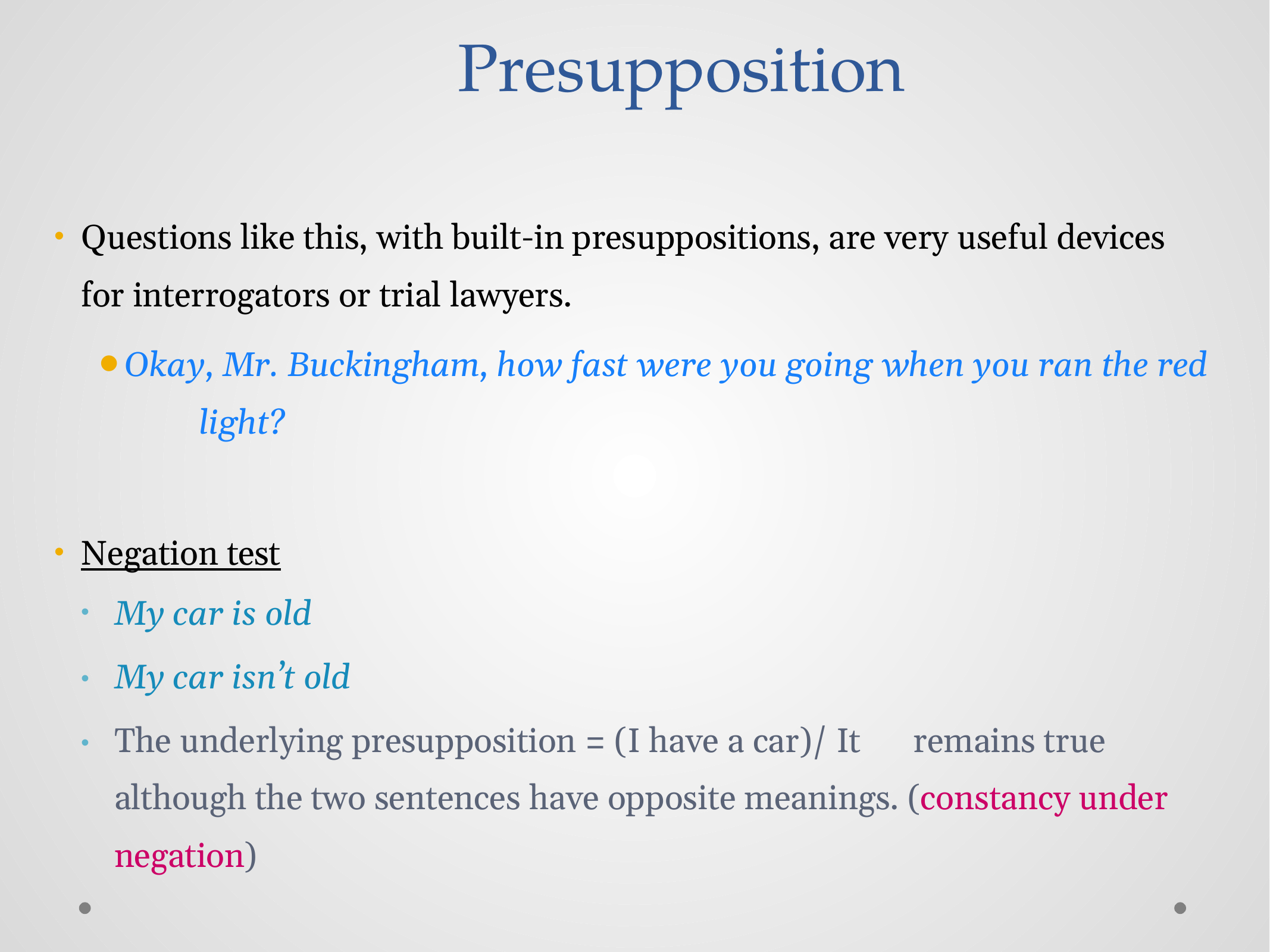

# Presupposition
Questions like this, with built-in presuppositions, are very useful devices for interrogators or trial lawyers.
Okay, Mr. Buckingham, how fast were you going when you ran the red 	light?

Negation test
My car is old My car isn’t old
The underlying presupposition = (I have a car)/ It	remains true although the two sentences have opposite meanings. (constancy under negation)
•
•